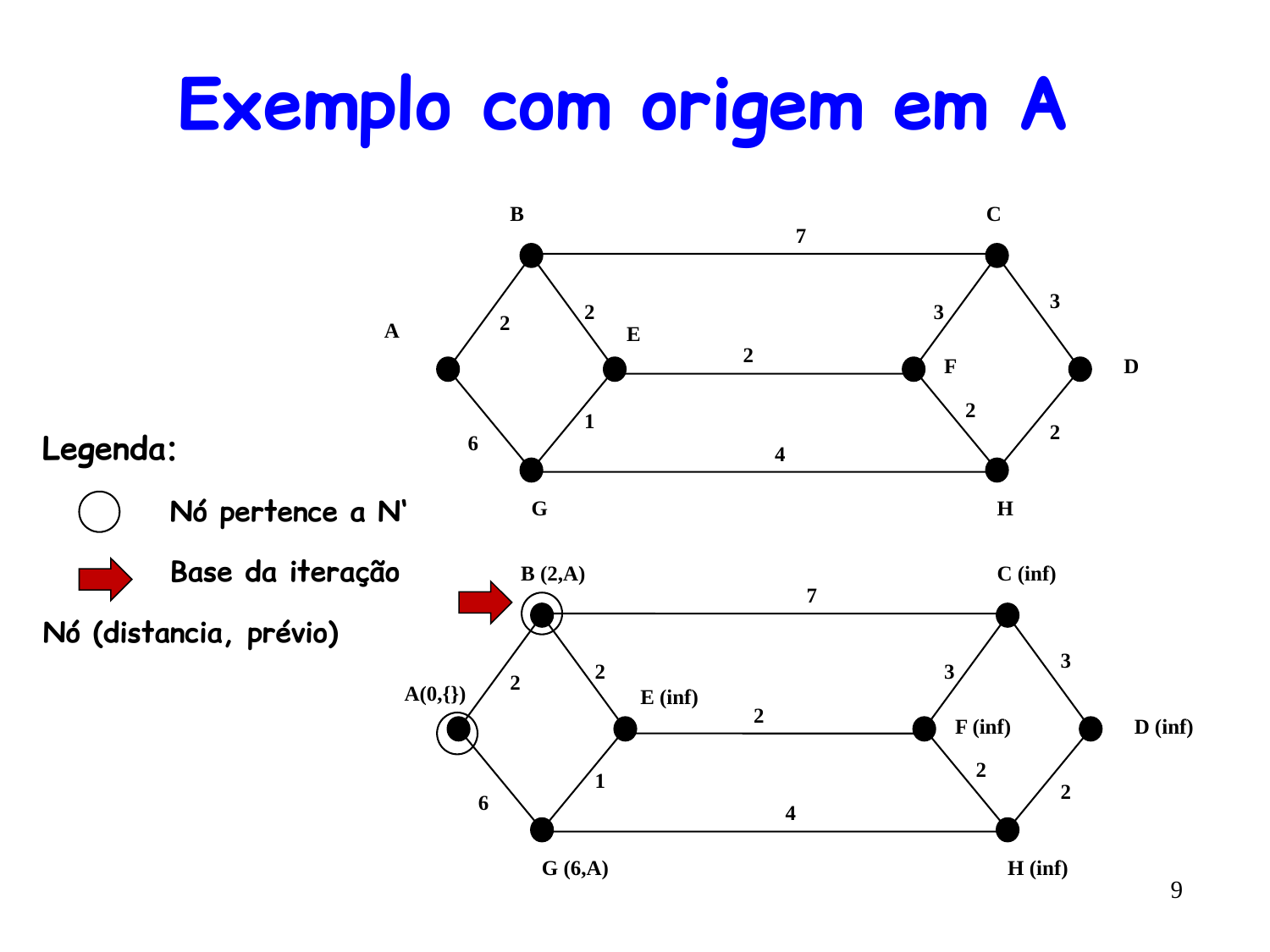

# Exemplo com origem em A
B
C
7

3
2
3
2
E
2
F
D

2
1
2
6
4

G
H
B (2,A)
C (inf)
7

3
2
3
2
A(0,{})
E (inf)
2
F (inf)
D (inf)

2
1
2
6
4

G (6,A)
H (inf)
A
Legenda:

	Nó pertence a N‘

	Base da iteração

Nó (distancia, prévio)

9